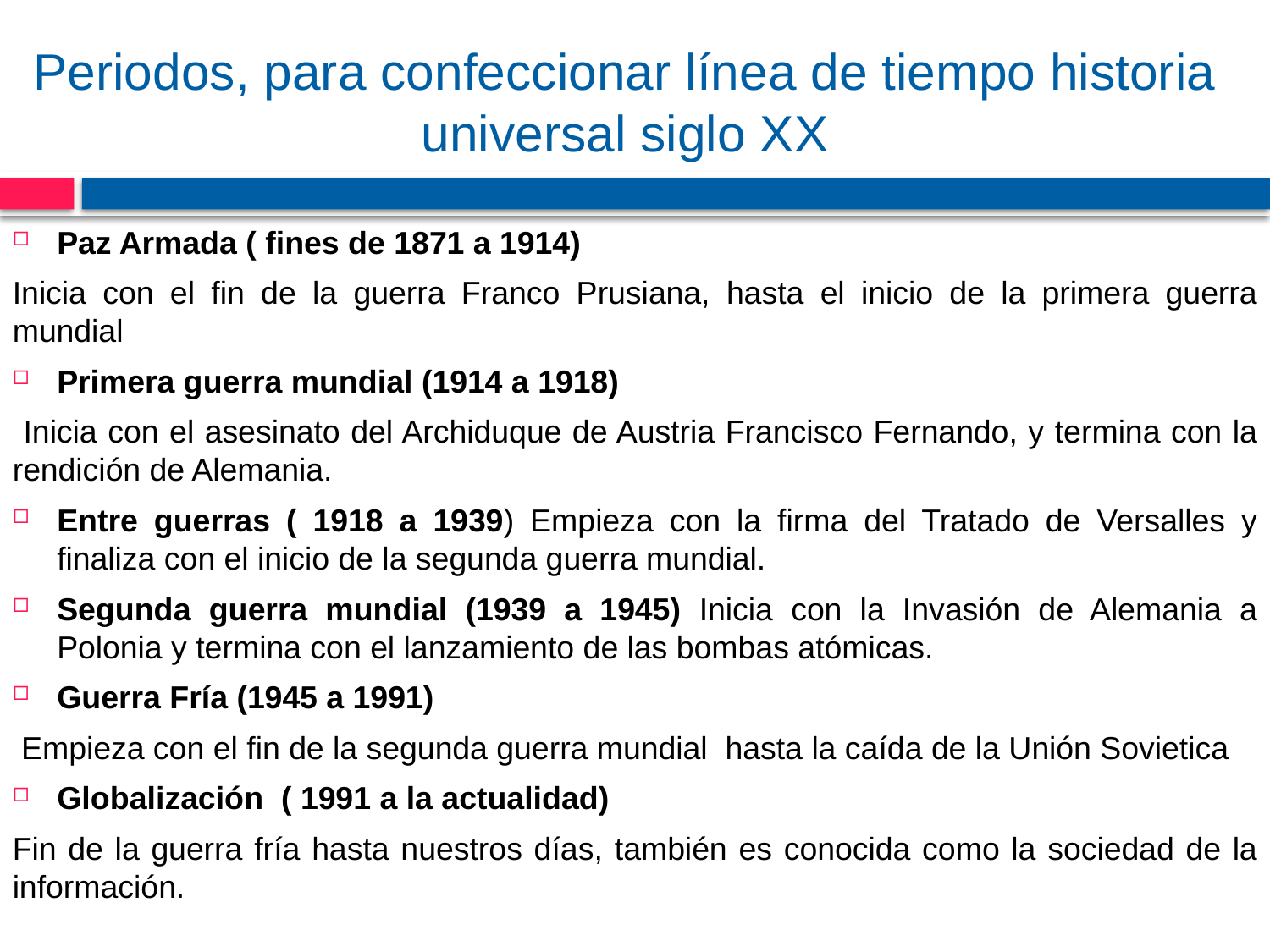

# Periodos, para confeccionar línea de tiempo historia universal siglo XX
Paz Armada ( fines de 1871 a 1914)
Inicia con el fin de la guerra Franco Prusiana, hasta el inicio de la primera guerra mundial
Primera guerra mundial (1914 a 1918)
 Inicia con el asesinato del Archiduque de Austria Francisco Fernando, y termina con la rendición de Alemania.
Entre guerras ( 1918 a 1939) Empieza con la firma del Tratado de Versalles y finaliza con el inicio de la segunda guerra mundial.
Segunda guerra mundial (1939 a 1945) Inicia con la Invasión de Alemania a Polonia y termina con el lanzamiento de las bombas atómicas.
Guerra Fría (1945 a 1991)
 Empieza con el fin de la segunda guerra mundial  hasta la caída de la Unión Sovietica
Globalización  ( 1991 a la actualidad)
Fin de la guerra fría hasta nuestros días, también es conocida como la sociedad de la información.